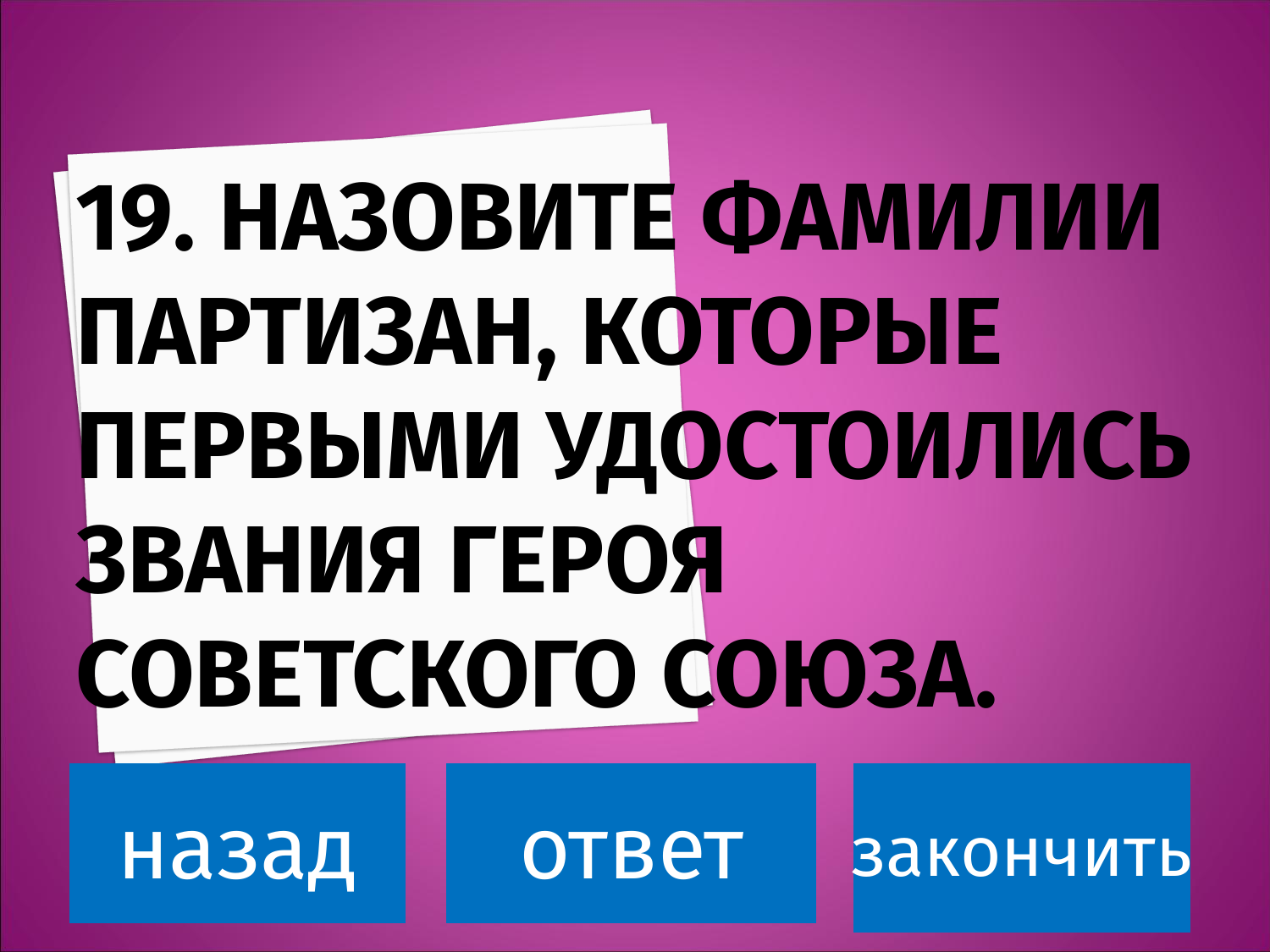

# 19. НАЗОВИТЕ ФАМИЛИИ ПАРТИЗАН, КОТОРЫЕ ПЕРВЫМИ УДОСТОИЛИСЬ ЗВАНИЯ ГЕРОЯ СОВЕТСКОГО СОЮЗА.
назад
ответ
закончить